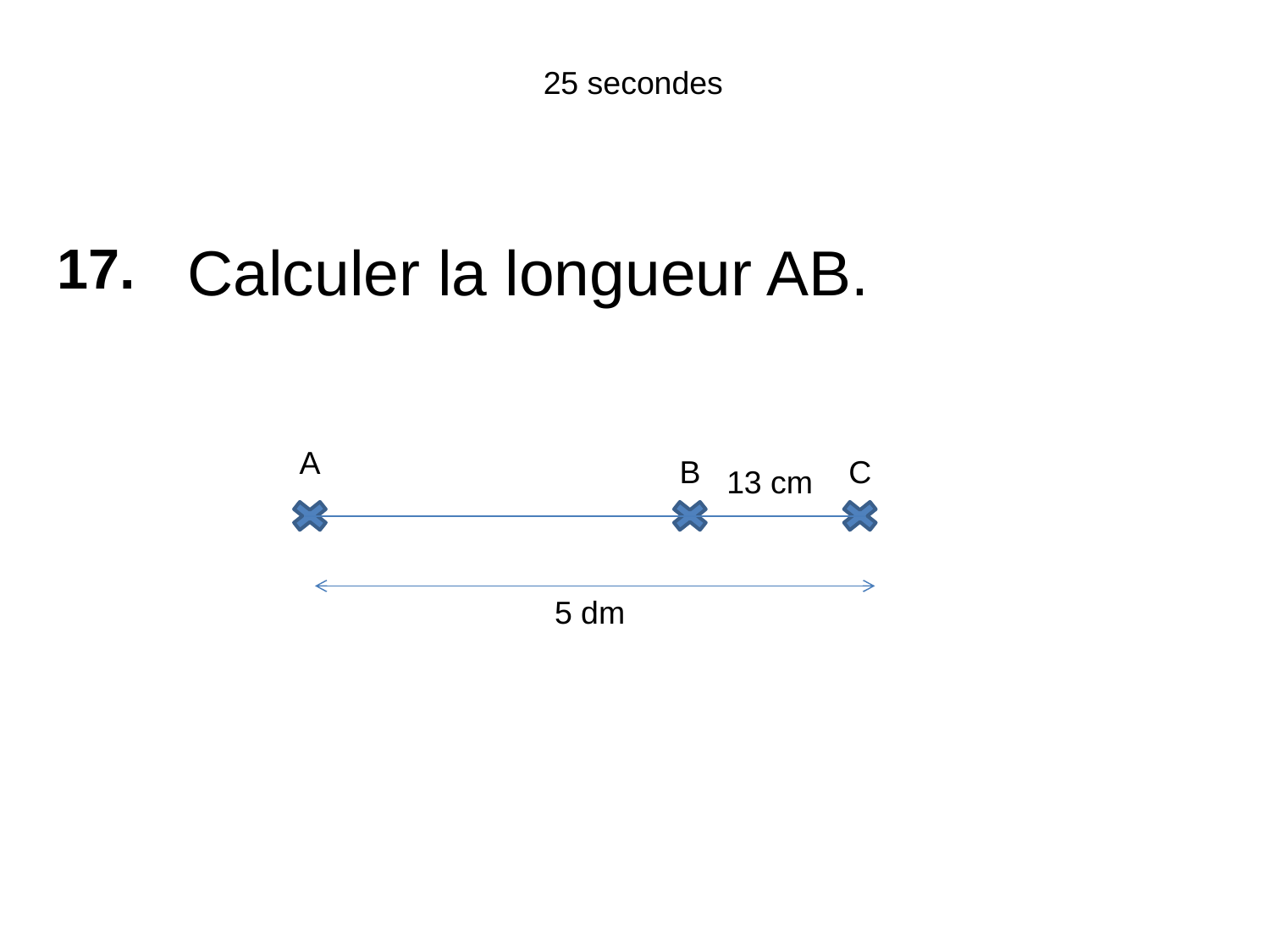

25 secondes
17.
Calculer la longueur AB.
A
B
C
13 cm

5 dm